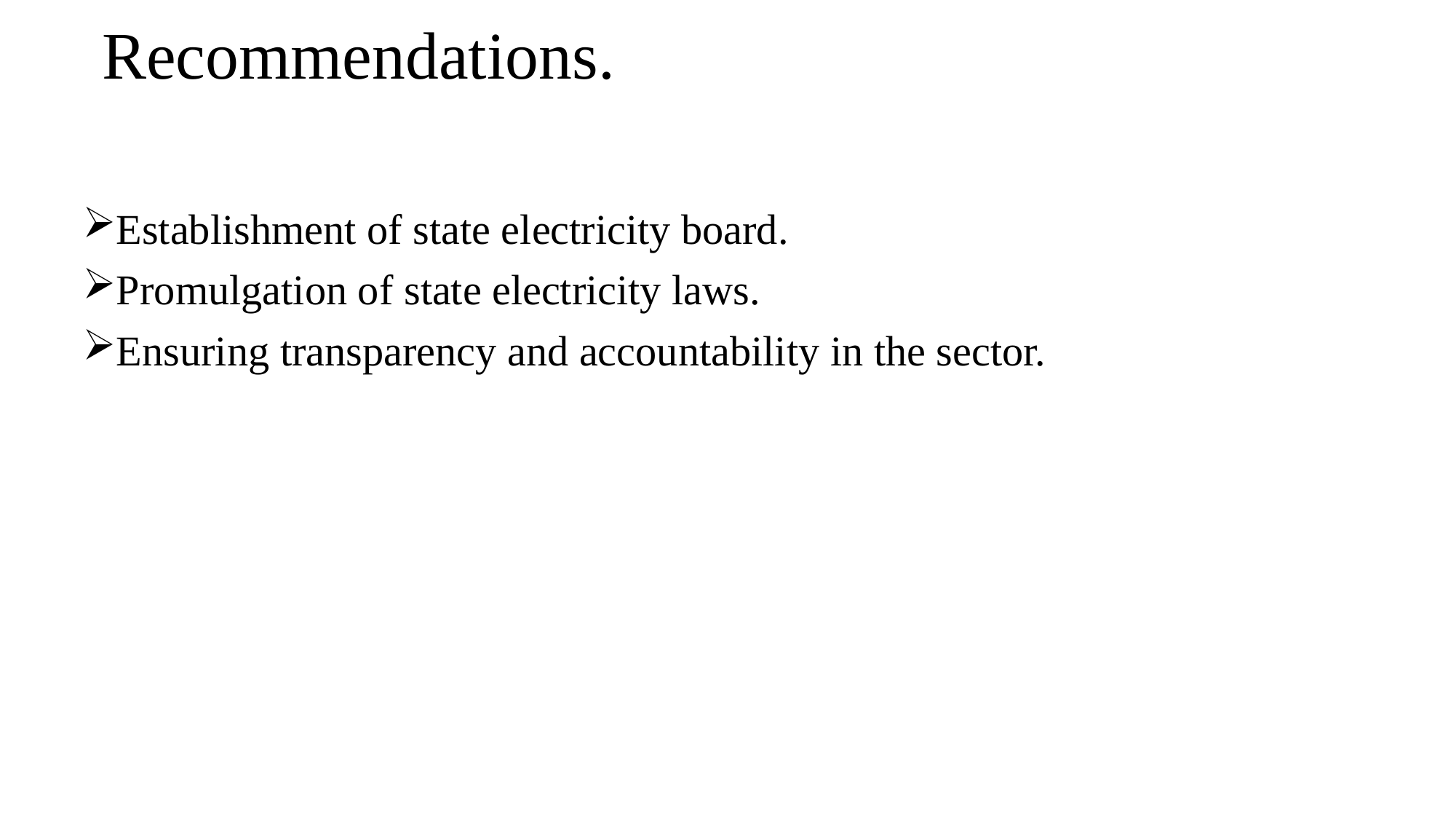

# Recommendations.
Establishment of state electricity board.
Promulgation of state electricity laws.
Ensuring transparency and accountability in the sector.